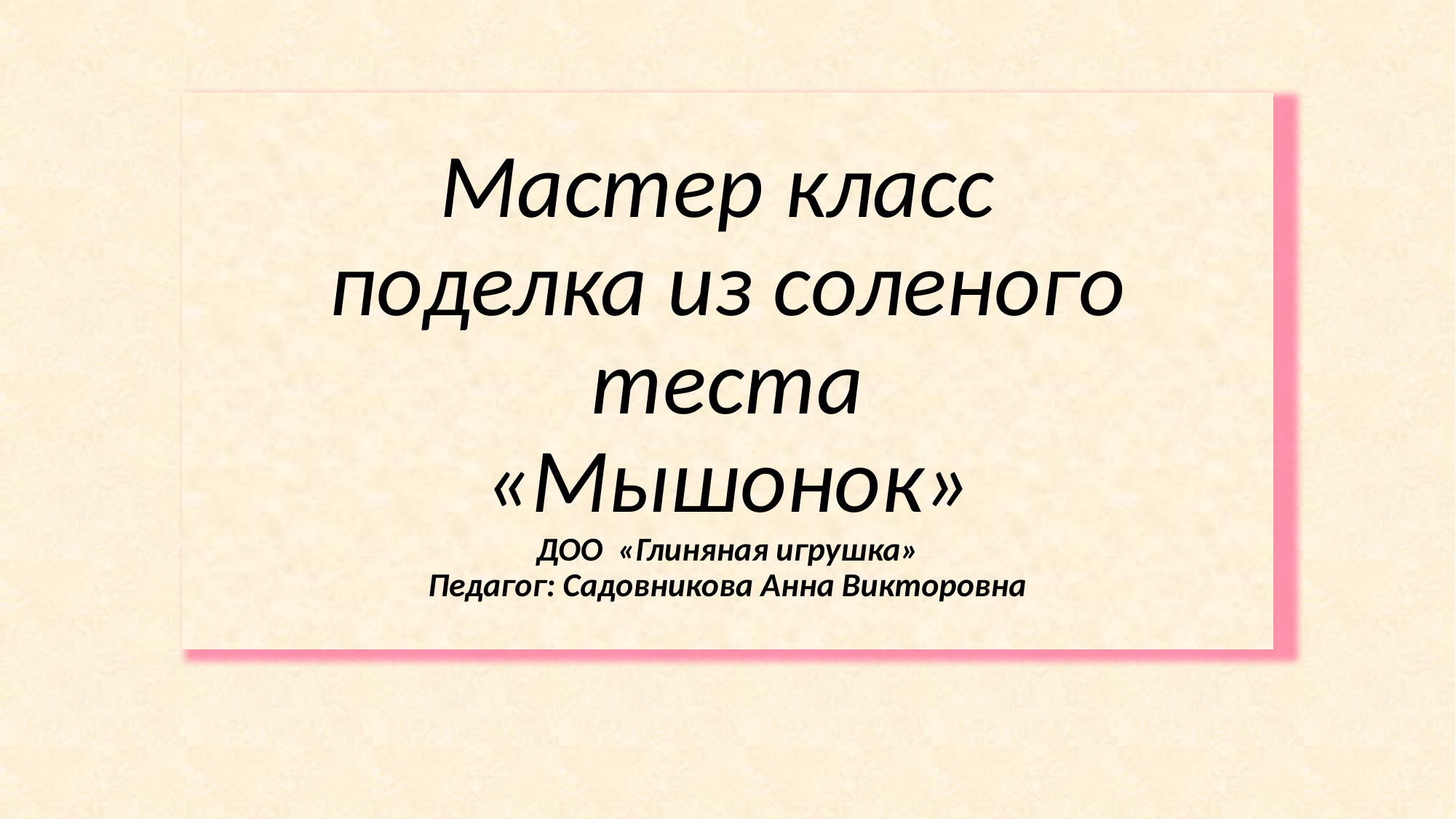

# Мастер класс поделка из соленого теста «Мышонок» ДОО  «Глиняная игрушка» Педагог: Садовникова Анна Викторовна